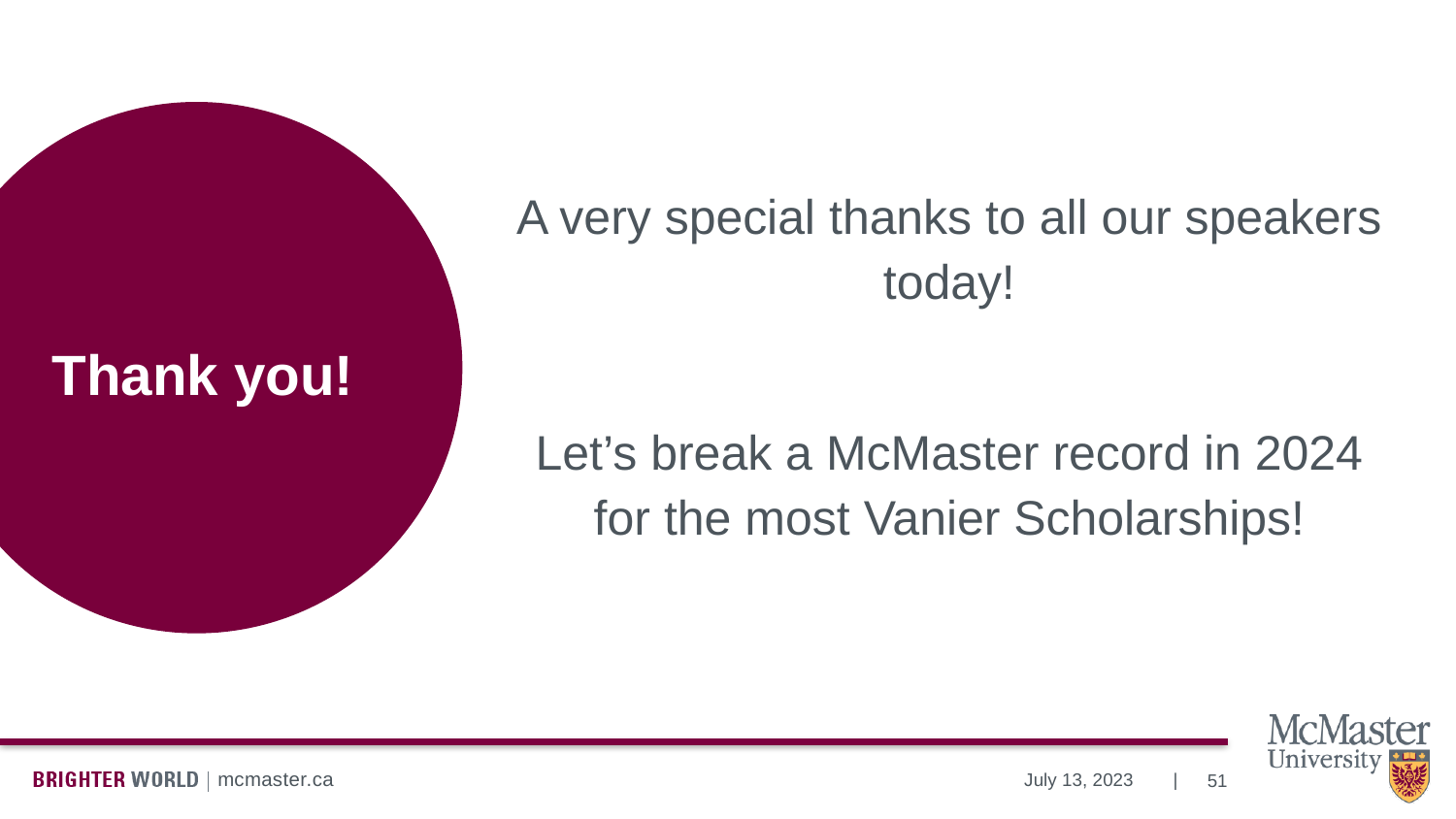

A very special thanks to all our speakers today!

Let’s break a McMaster record in 2024 for the most Vanier Scholarships!

# Thank you!

51
July 13, 2023